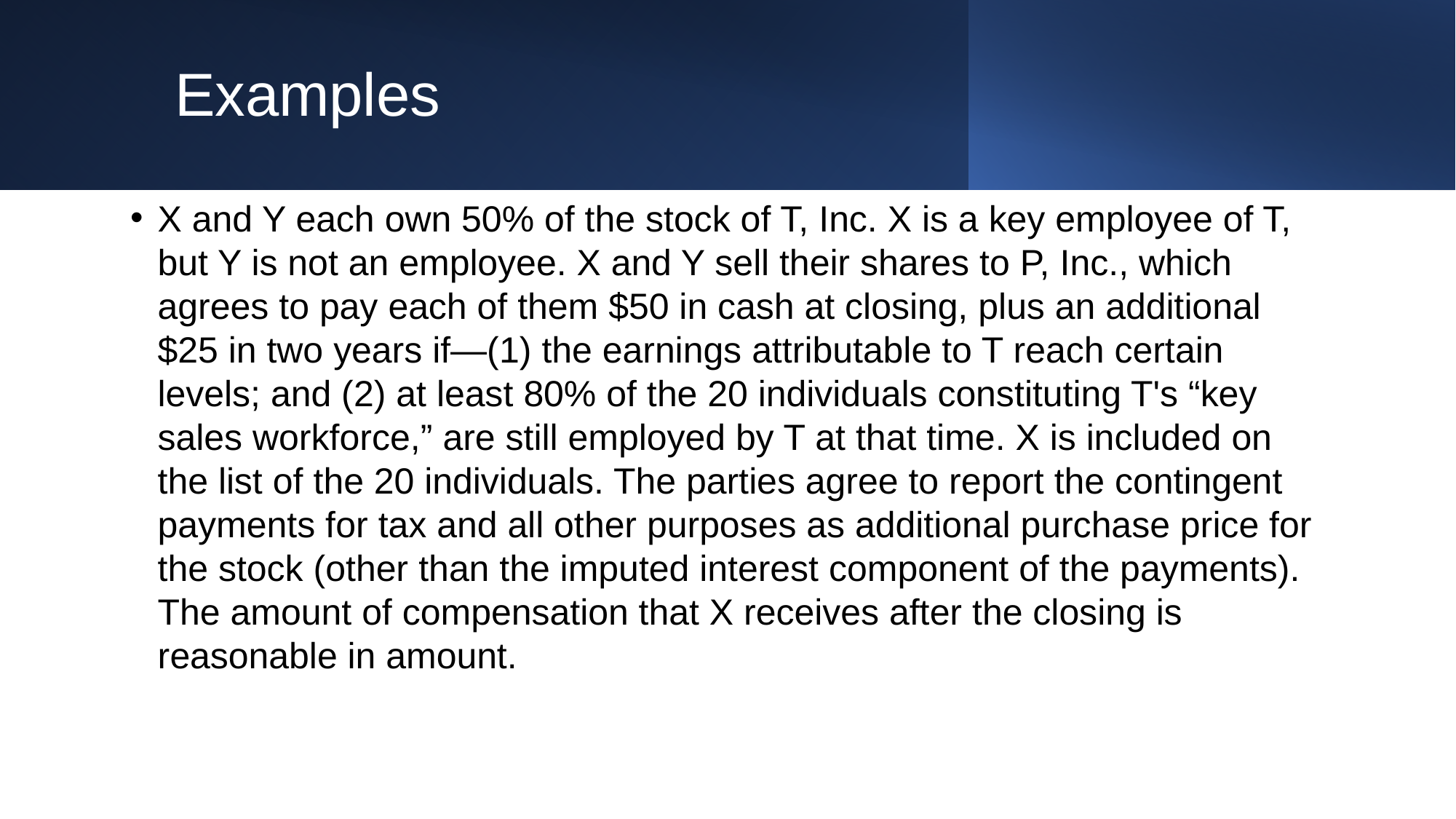

# Examples
X and Y each own 50% of the stock of T, Inc. X is a key employee of T, but Y is not an employee. X and Y sell their shares to P, Inc., which agrees to pay each of them $50 in cash at closing, plus an additional $25 in two years if—(1) the earnings attributable to T reach certain levels; and (2) at least 80% of the 20 individuals constituting T's “key sales workforce,” are still employed by T at that time. X is included on the list of the 20 individuals. The parties agree to report the contingent payments for tax and all other purposes as additional purchase price for the stock (other than the imputed interest component of the payments). The amount of compensation that X receives after the closing is reasonable in amount.